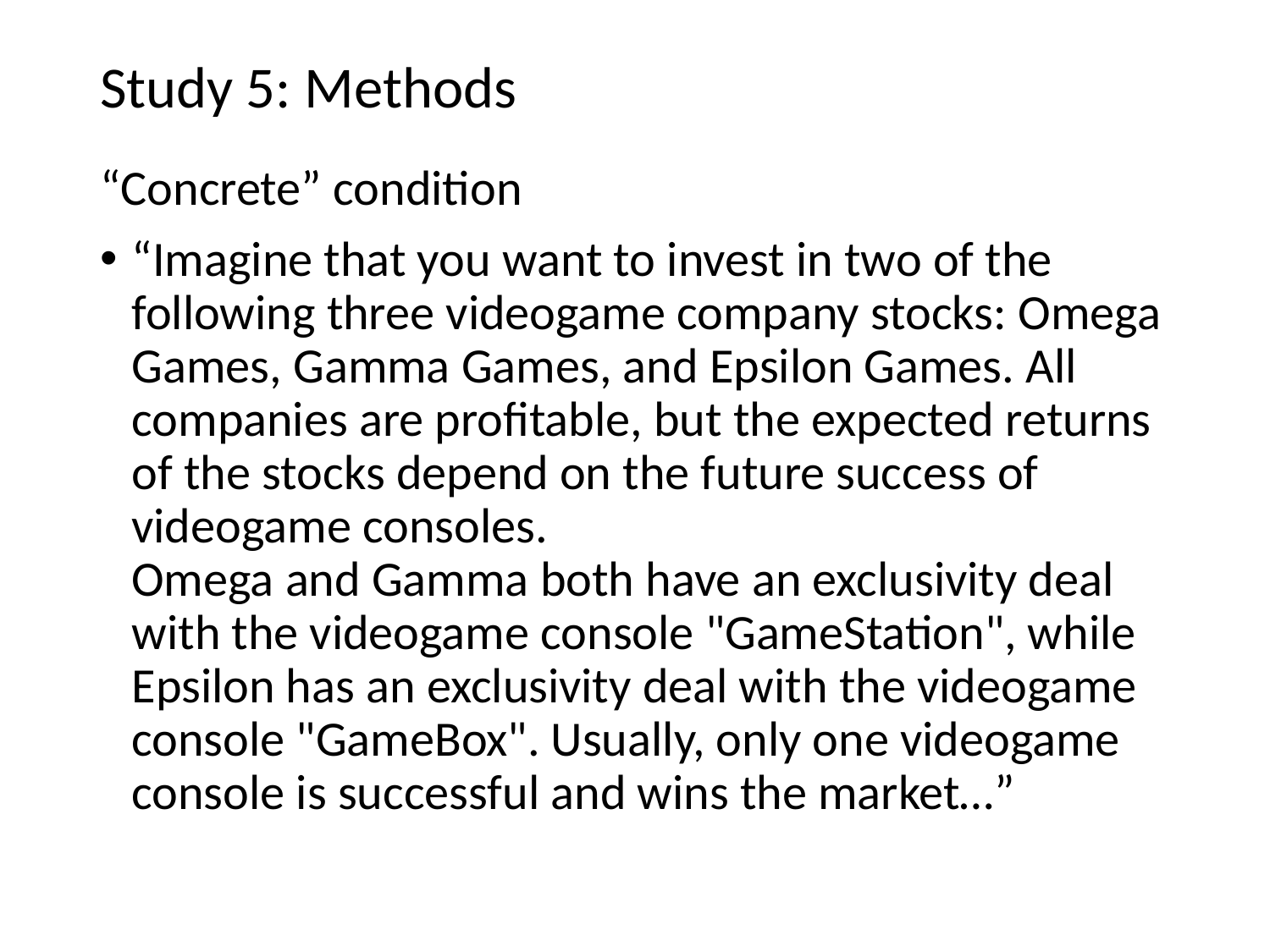

# Study 5: Methods
“Concrete” condition
“Imagine that you want to invest in two of the following three videogame company stocks: Omega Games, Gamma Games, and Epsilon Games. All companies are profitable, but the expected returns of the stocks depend on the future success of videogame consoles.
Omega and Gamma both have an exclusivity deal with the videogame console "GameStation", while Epsilon has an exclusivity deal with the videogame console "GameBox". Usually, only one videogame console is successful and wins the market…”